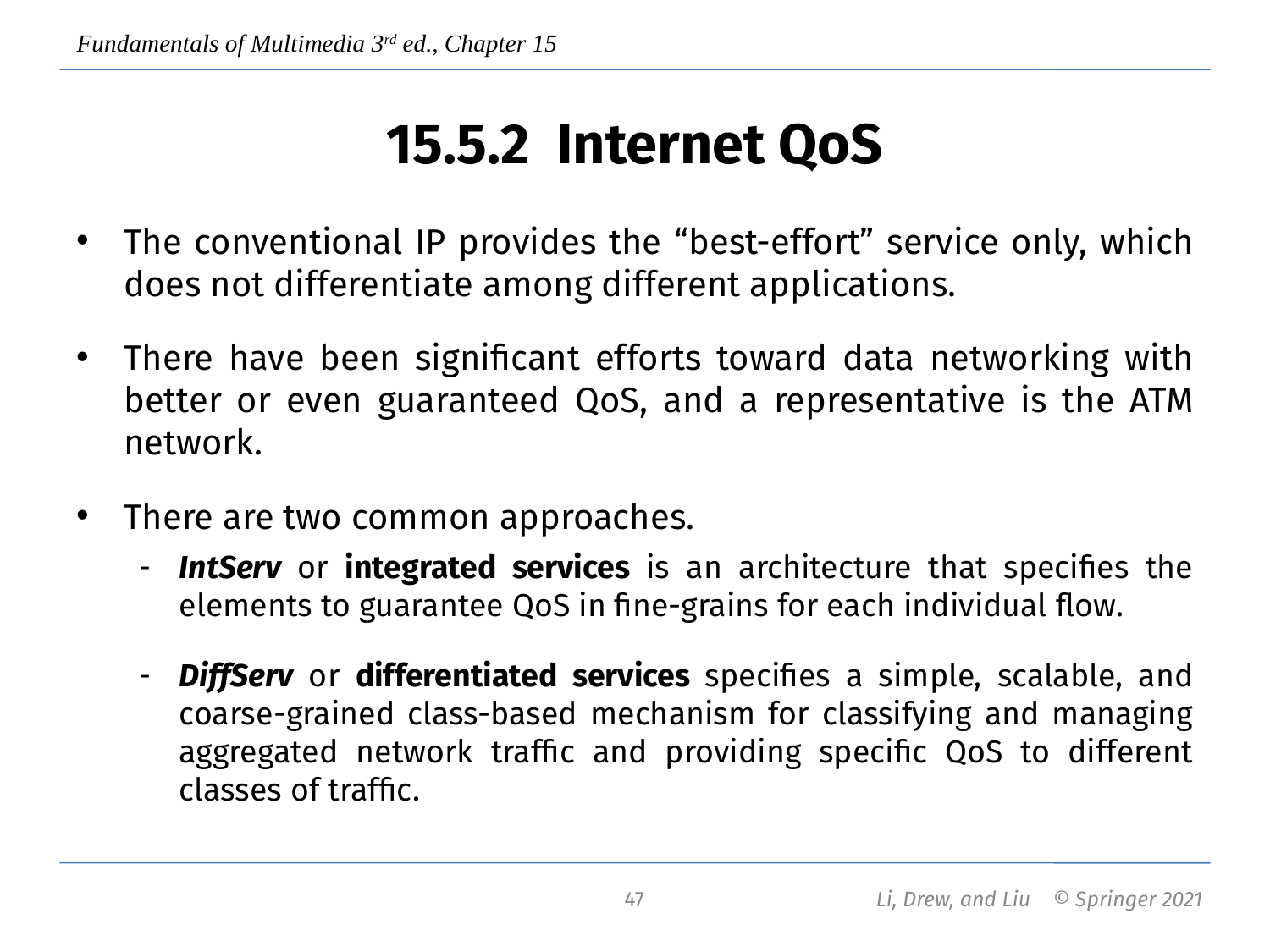

# 15.5.2  Internet QoS
The conventional IP provides the “best-effort” service only, which does not differentiate among different applications.
There have been significant efforts toward data networking with better or even guaranteed QoS, and a representative is the ATM network.
There are two common approaches.
IntServ or integrated services is an architecture that specifies the elements to guarantee QoS in fine-grains for each individual flow.
DiffServ or differentiated services specifies a simple, scalable, and coarse-grained class-based mechanism for classifying and managing aggregated network traffic and providing specific QoS to different classes of traffic.
47